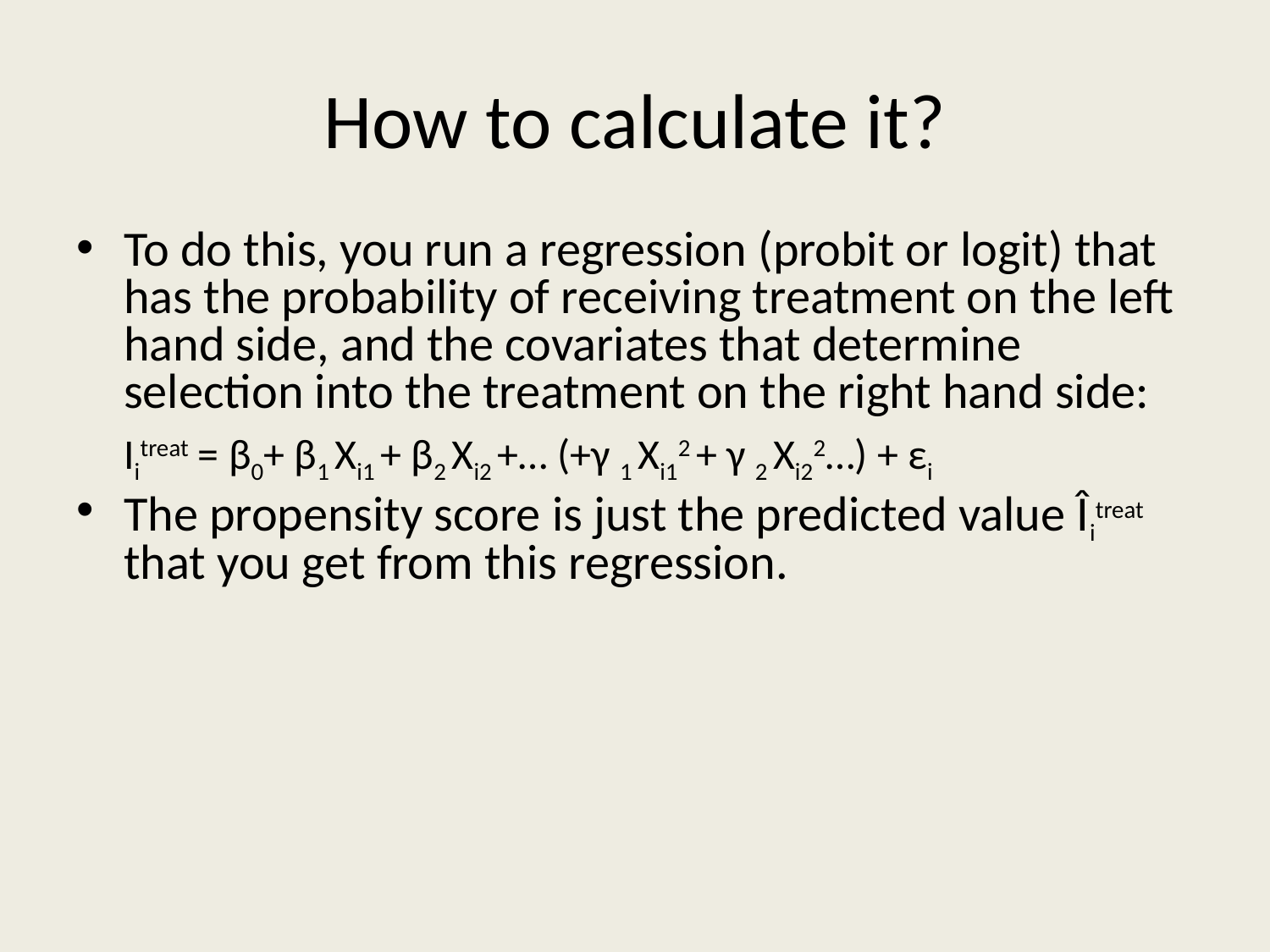

# How to calculate it?
To do this, you run a regression (probit or logit) that has the probability of receiving treatment on the left hand side, and the covariates that determine selection into the treatment on the right hand side:
	Iitreat = β0+ β1 Xi1 + β2 Xi2 +… (+γ 1 Xi12 + γ 2 Xi22…) + εi
The propensity score is just the predicted value Îitreat that you get from this regression.